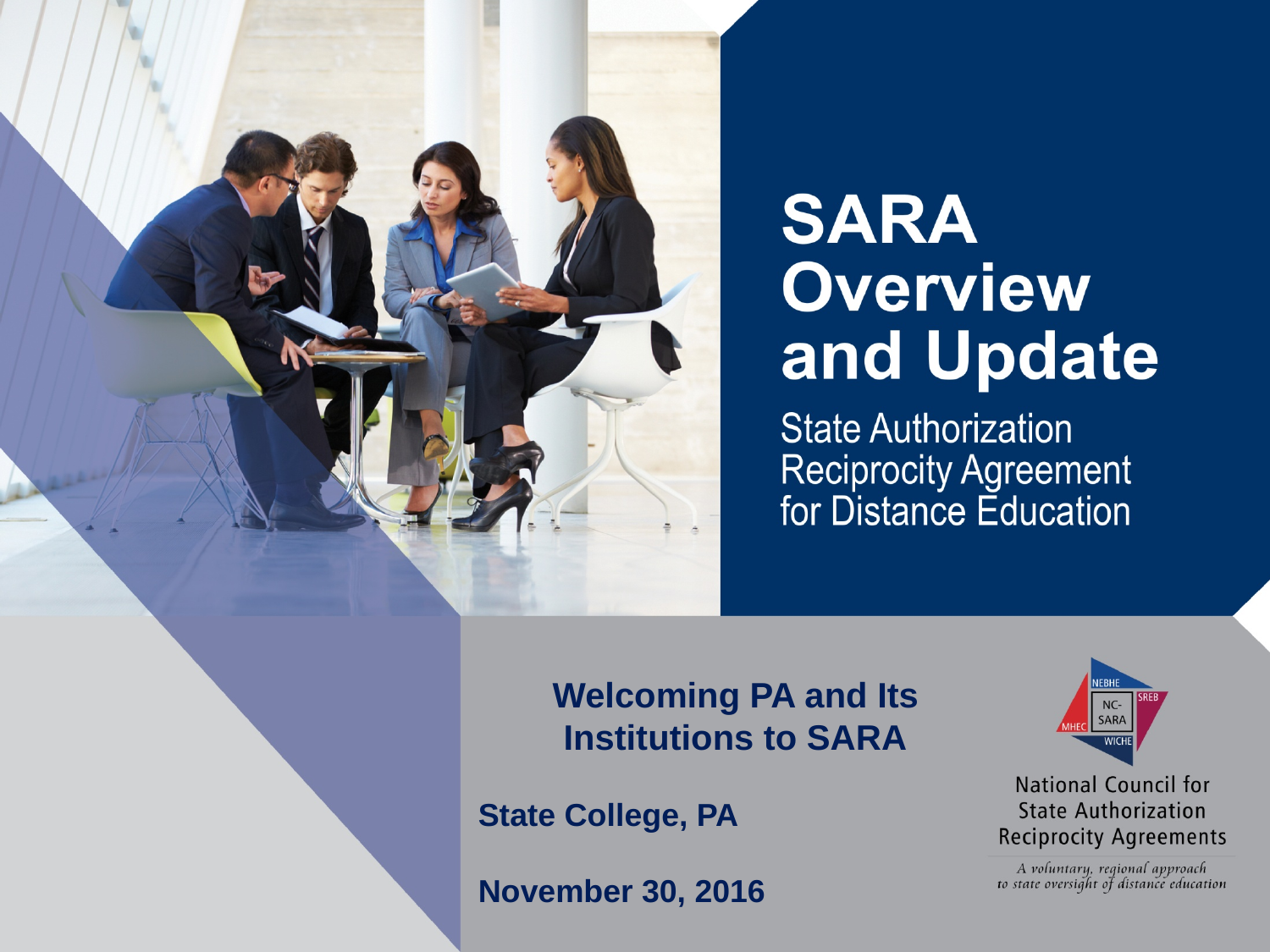

Welcoming PA and Its Institutions to SARA

State College, PA

November 30, 2016